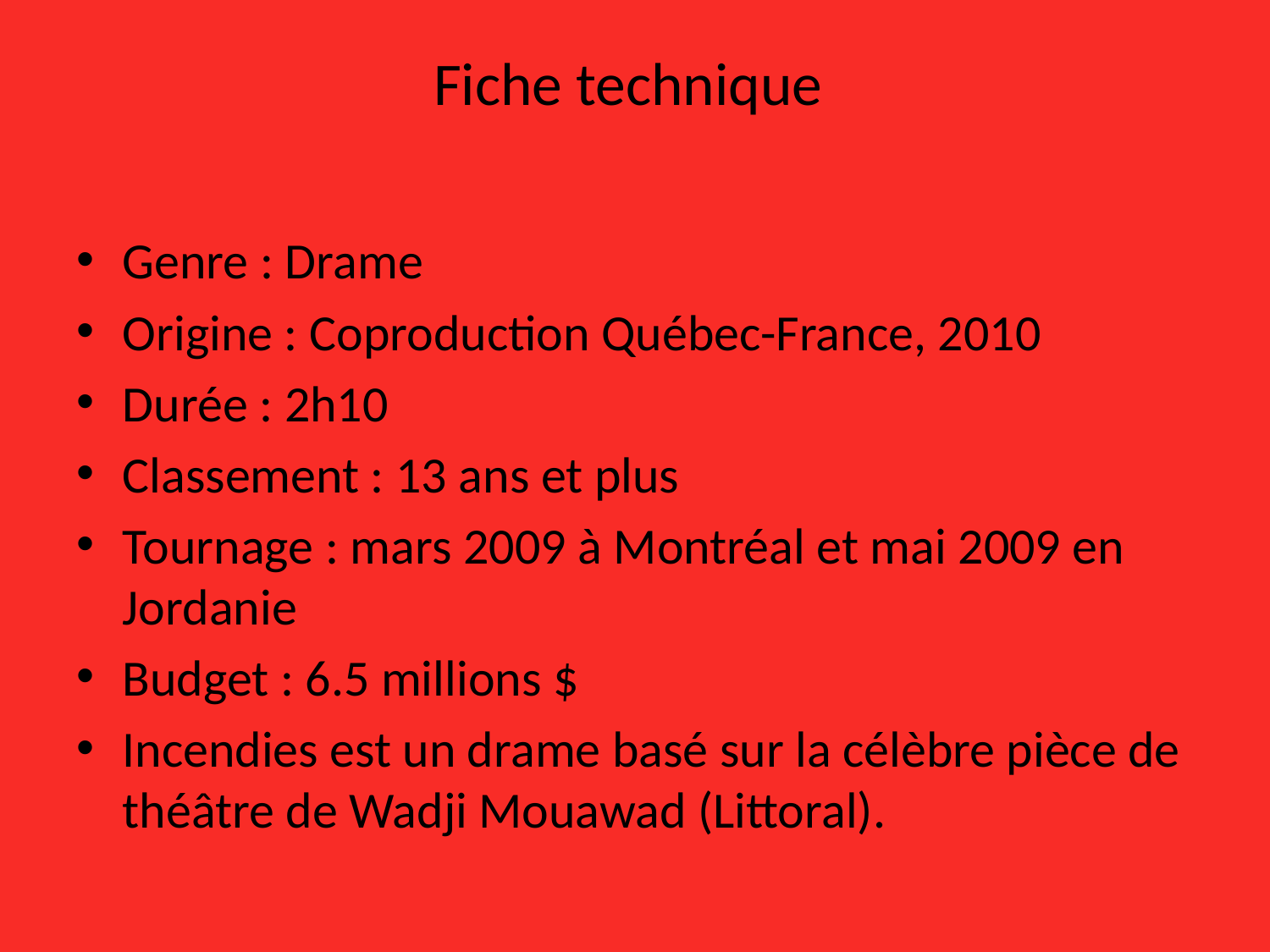

# Fiche technique
Genre : Drame
Origine : Coproduction Québec-France, 2010
Durée : 2h10
Classement : 13 ans et plus
Tournage : mars 2009 à Montréal et mai 2009 en Jordanie
Budget : 6.5 millions $
Incendies est un drame basé sur la célèbre pièce de théâtre de Wadji Mouawad (Littoral).